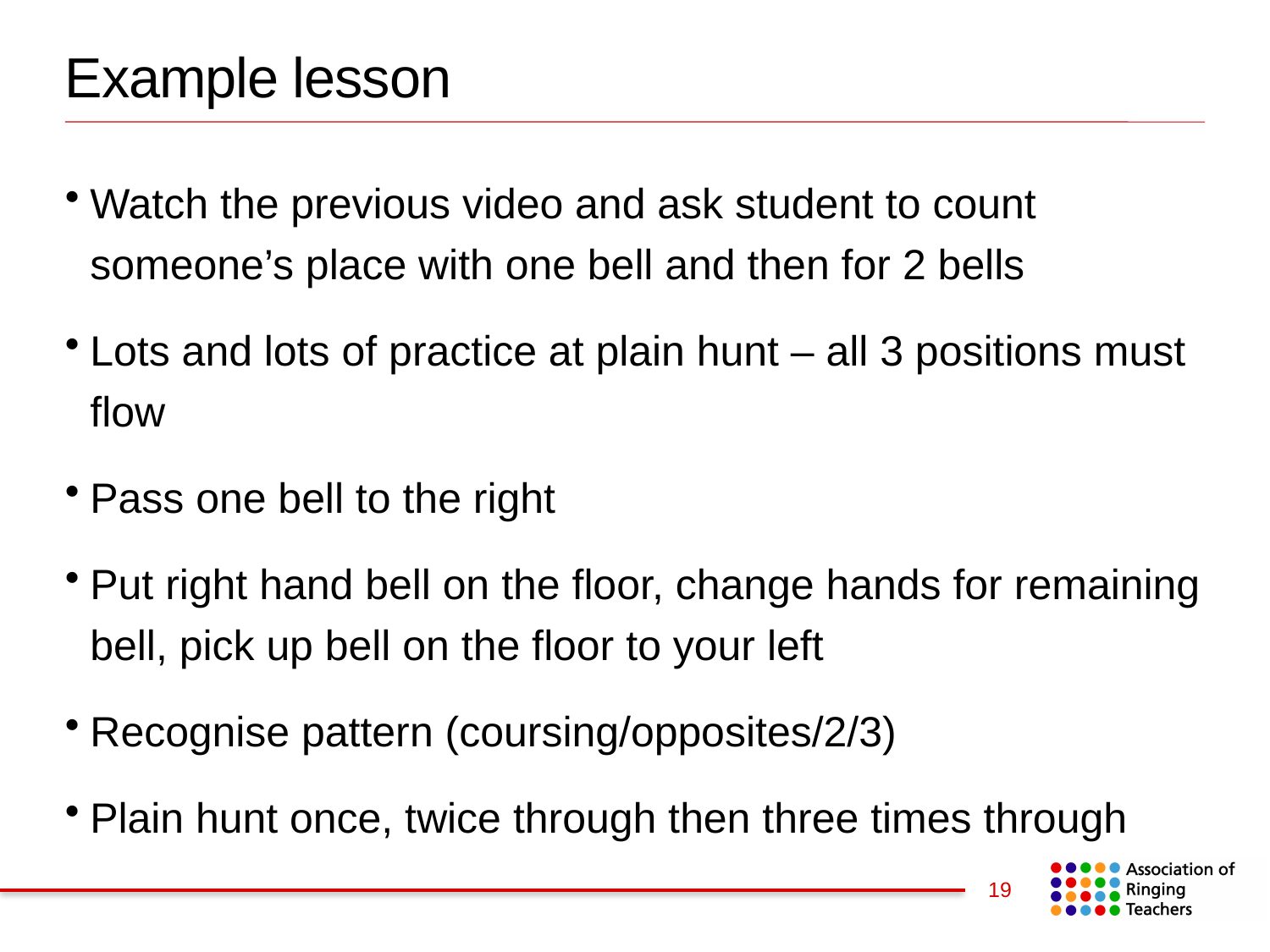

# Example lesson
Watch the previous video and ask student to count someone’s place with one bell and then for 2 bells
Lots and lots of practice at plain hunt – all 3 positions must flow
Pass one bell to the right
Put right hand bell on the floor, change hands for remaining bell, pick up bell on the floor to your left
Recognise pattern (coursing/opposites/2/3)
Plain hunt once, twice through then three times through